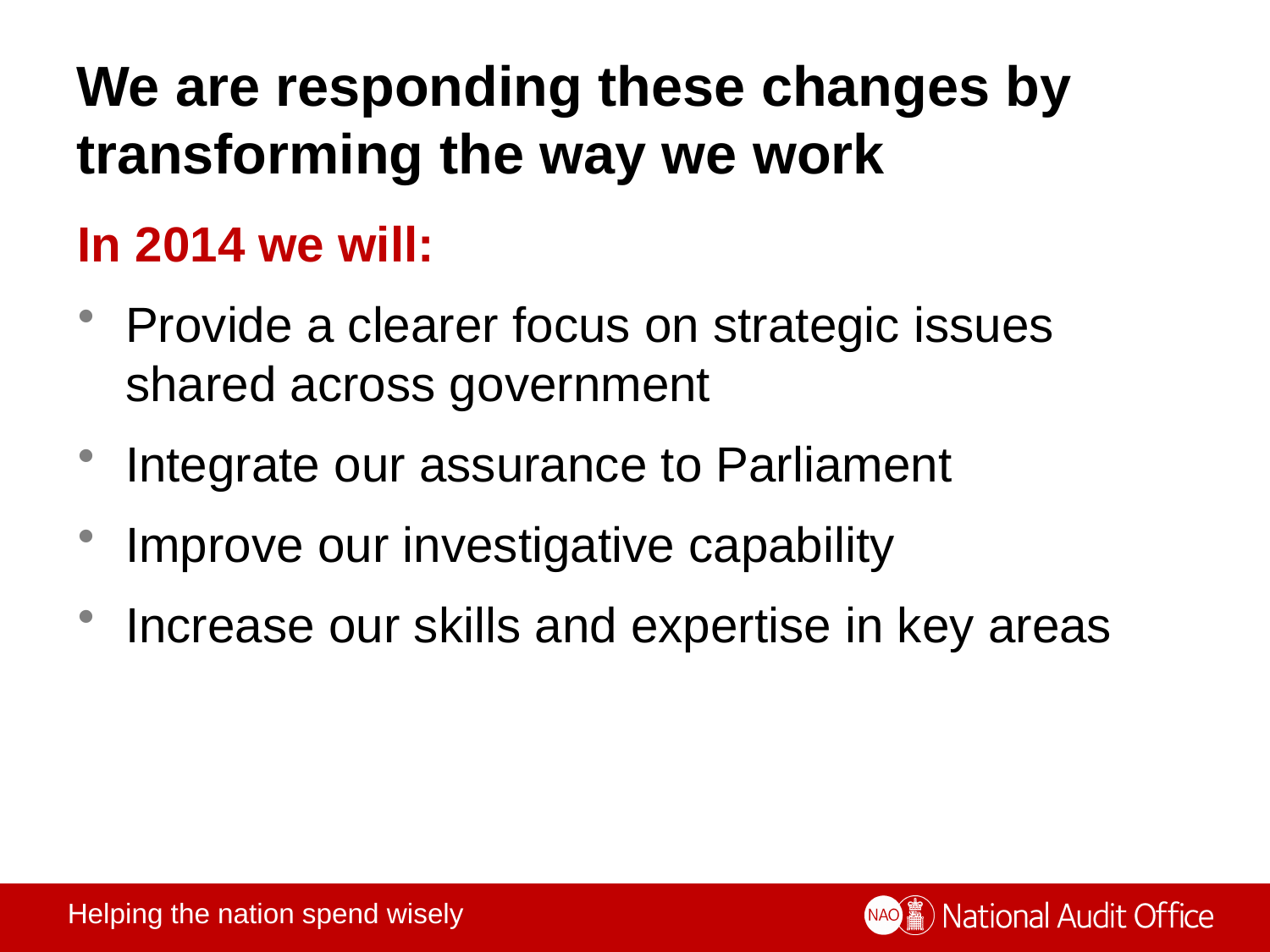

# We are responding these changes by transforming the way we work
In 2014 we will:
Provide a clearer focus on strategic issues shared across government
Integrate our assurance to Parliament
Improve our investigative capability
Increase our skills and expertise in key areas